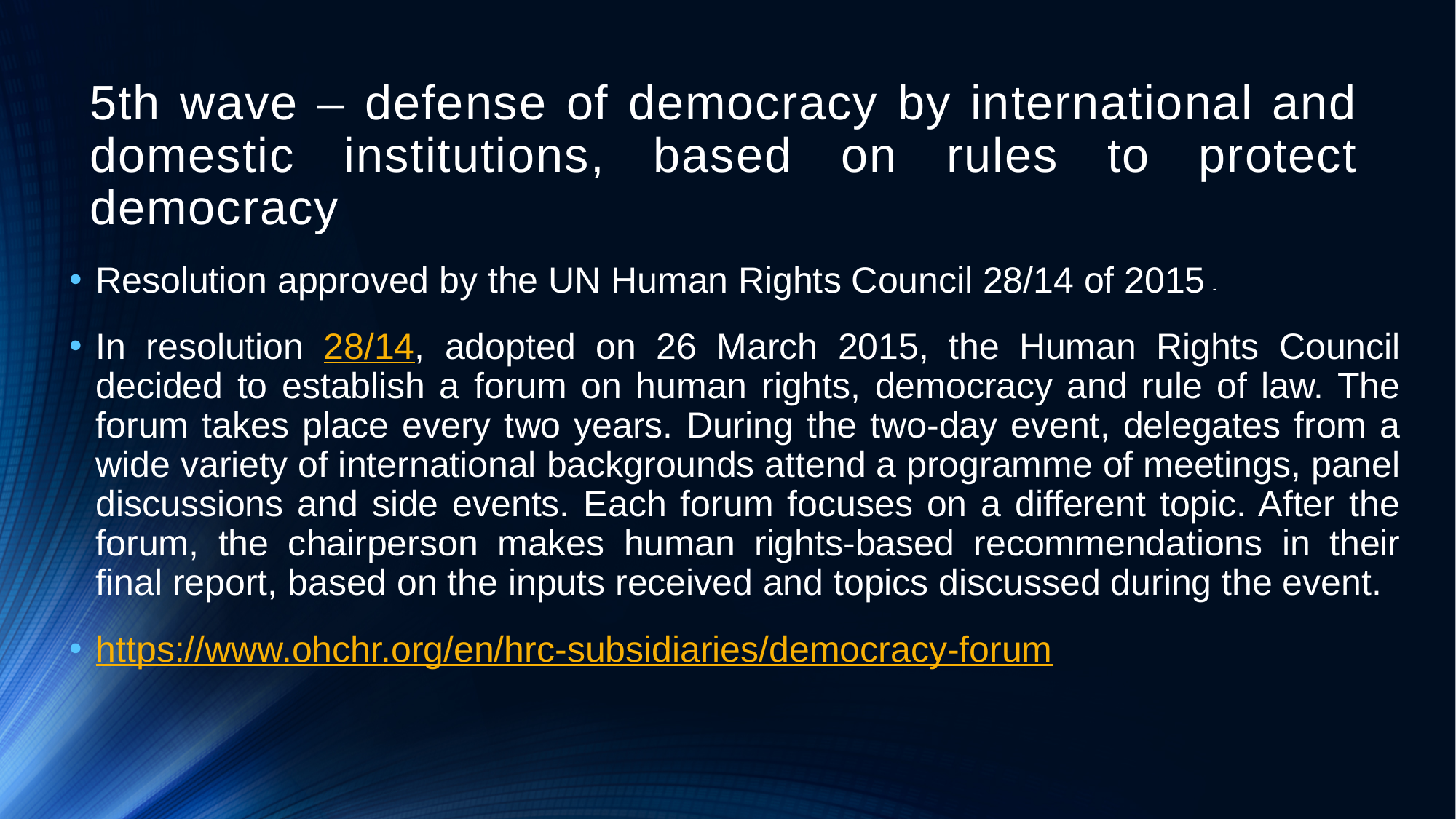

# 5th wave – defense of democracy by international and domestic institutions, based on rules to protect democracy
Resolution approved by the UN Human Rights Council 28/14 of 2015  -
In resolution 28/14, adopted on 26 March 2015, the Human Rights Council decided to establish a forum on human rights, democracy and rule of law. The forum takes place every two years. During the two-day event, delegates from a wide variety of international backgrounds attend a programme of meetings, panel discussions and side events. Each forum focuses on a different topic. After the forum, the chairperson makes human rights-based recommendations in their final report, based on the inputs received and topics discussed during the event.
https://www.ohchr.org/en/hrc-subsidiaries/democracy-forum